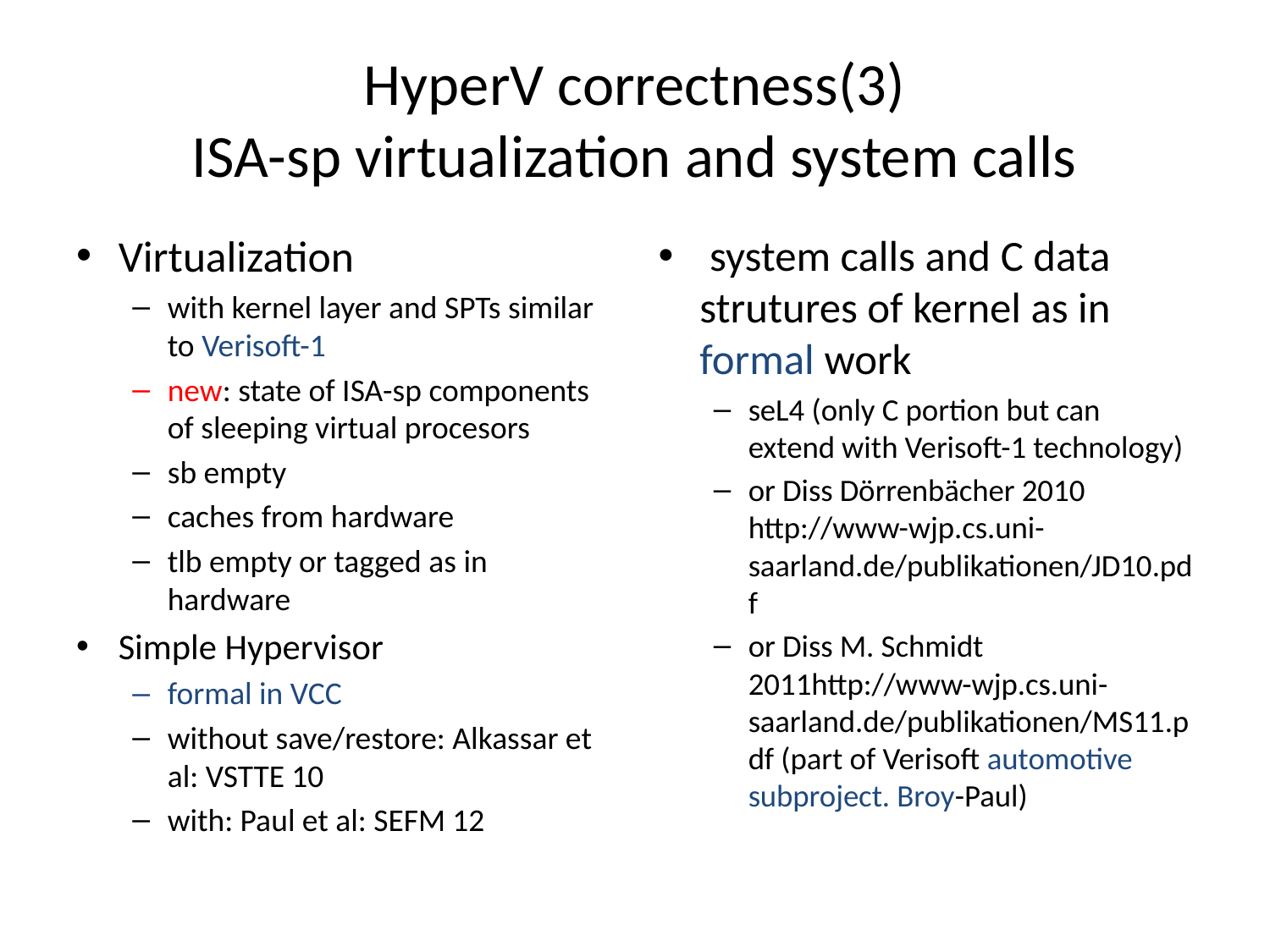

# HyperV correctness(3) ISA-sp virtualization and system calls
Virtualization
with kernel layer and SPTs similar to Verisoft-1
new: state of ISA-sp components of sleeping virtual procesors
sb empty
caches from hardware
tlb empty or tagged as in hardware
Simple Hypervisor
formal in VCC
without save/restore: Alkassar et al: VSTTE 10
with: Paul et al: SEFM 12

 system calls and C data strutures of kernel as in formal work
seL4 (only C portion but can extend with Verisoft-1 technology)
or Diss Dörrenbächer 2010 http://www-wjp.cs.uni-saarland.de/publikationen/JD10.pdf
or Diss M. Schmidt 2011http://www-wjp.cs.uni-saarland.de/publikationen/MS11.pdf (part of Verisoft automotive subproject. Broy-Paul)